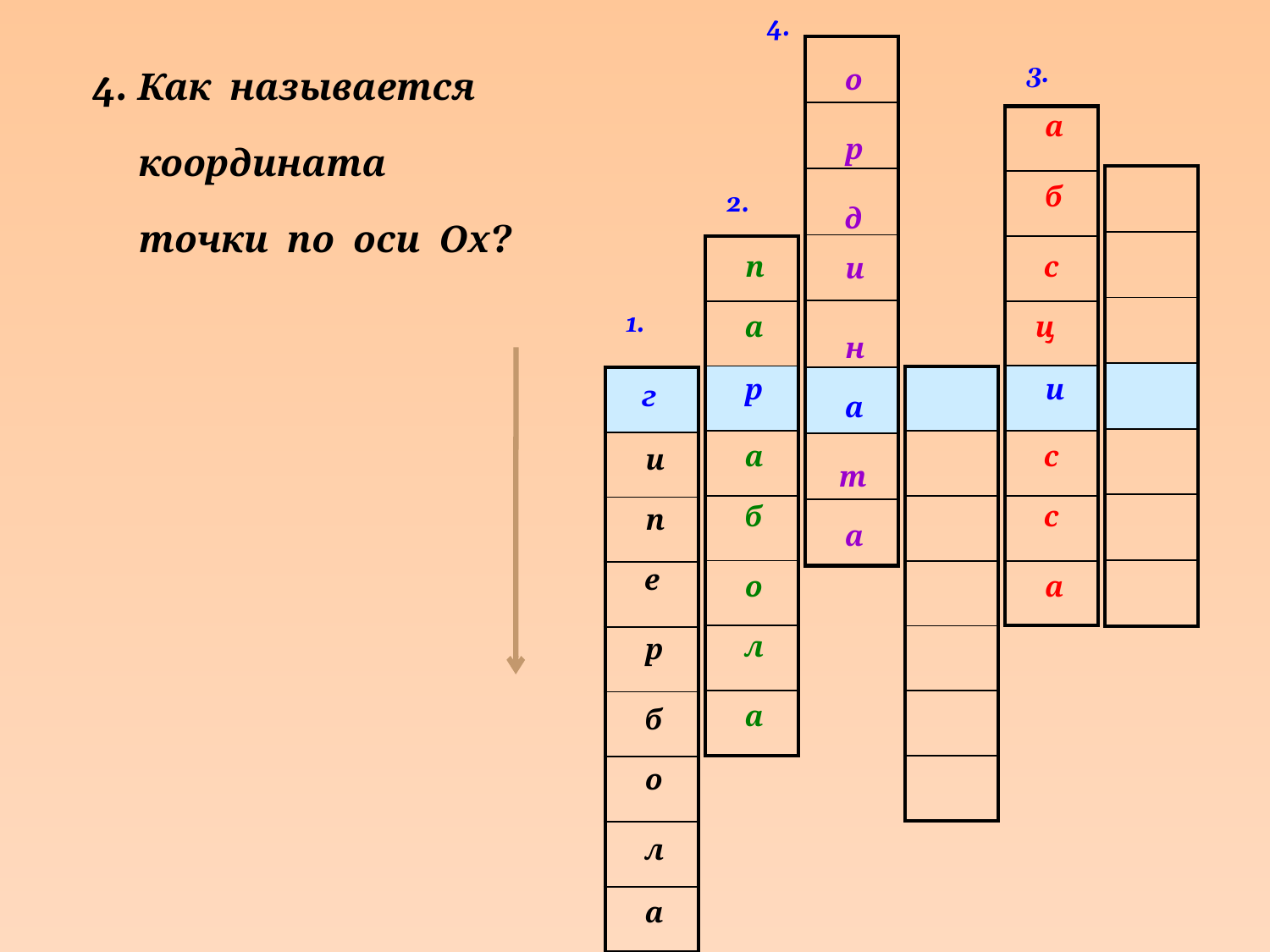

4.
|  |
| --- |
|  |
|  |
|  |
|  |
|  |
|  |
|  |
3.
4. Как  называется
     координата
     точки  по  оси  Ох?
о
а

|  |
| --- |
|  |
|  |
|  |
|  |
|  |
|  |
|  |
р
б
|  |
| --- |
|  |
|  |
|  |
|  |
|  |
|  |
2.
д
|  |
| --- |
|  |
|  |
|  |
|  |
|  |
|  |
|  |
п
с
и
1.
а
ц
н
р
и
г
|  |
| --- |
|  |
|  |
|  |
|  |
|  |
|  |
|  |
| --- |
|  |
|  |
|  |
|  |
|  |
|  |
|  |
|  |
а
а
с
и

т
б
с
п
а
е
о
а
л
р
а
б
о
л
а